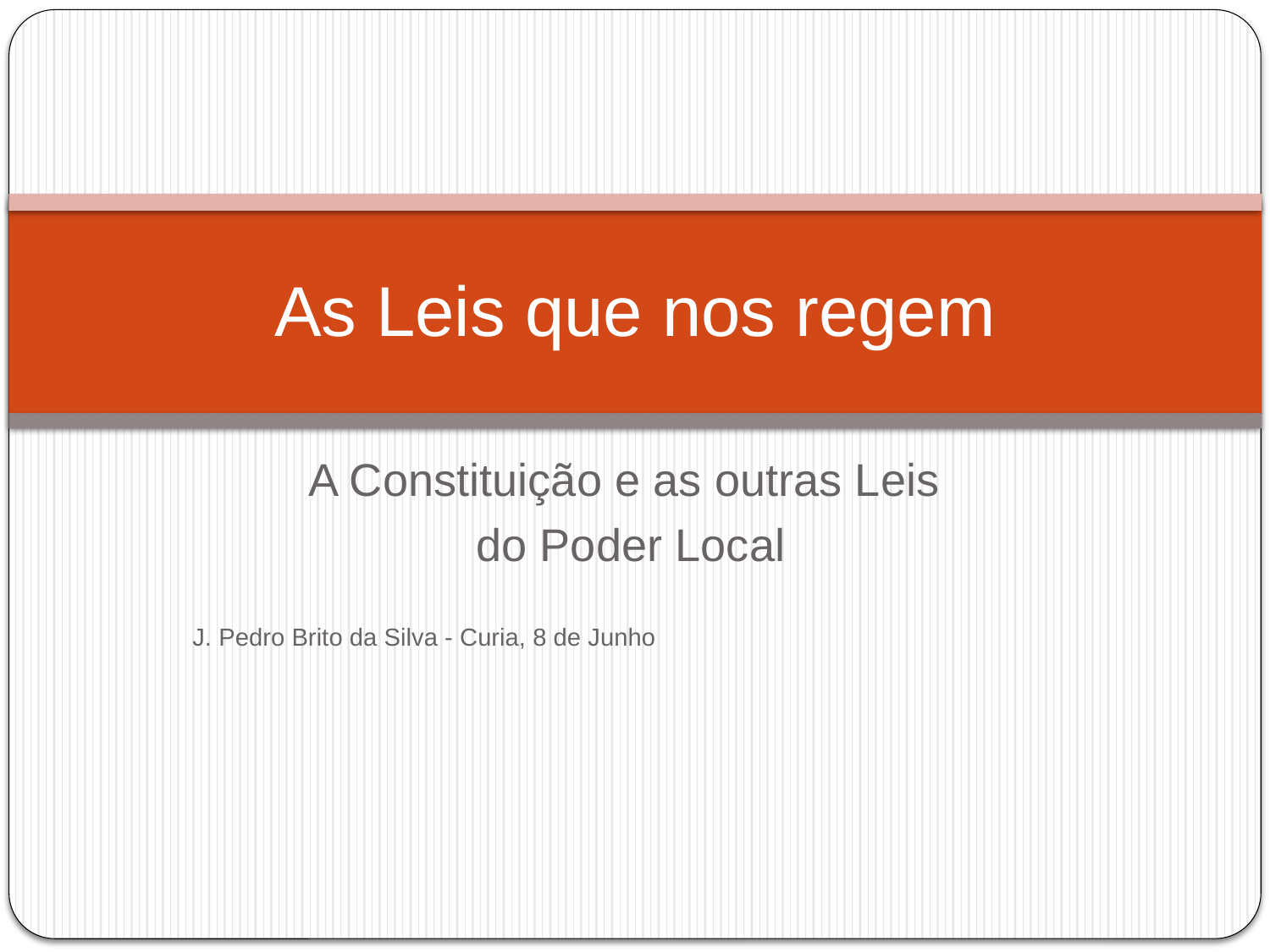

# As Leis que nos regem
A Constituição e as outras Leis
 do Poder Local

J. Pedro Brito da Silva - Curia, 8 de Junho